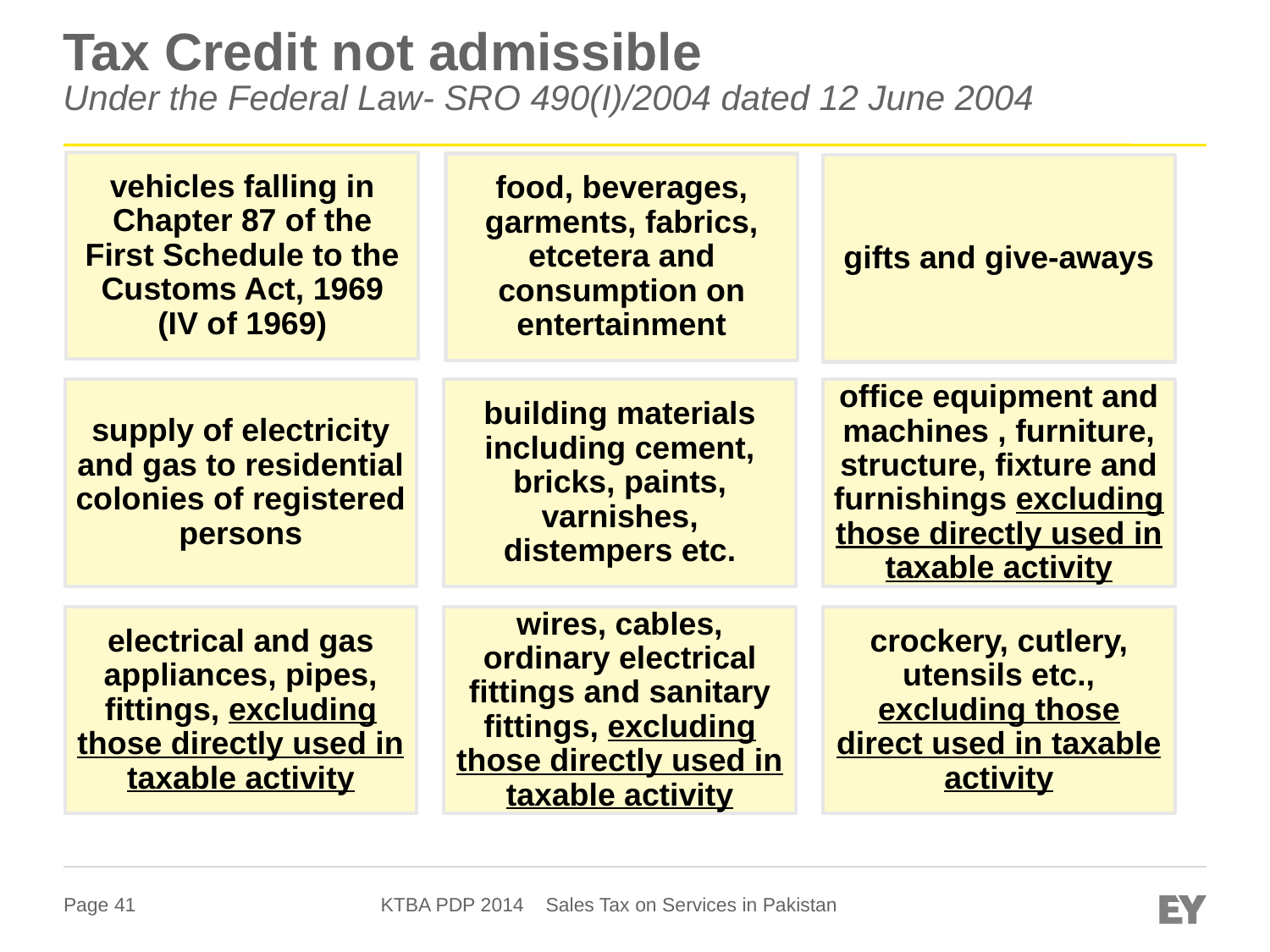

# Tax Credit not admissible Under the Federal Law- SRO 490(I)/2004 dated 12 June 2004
vehicles falling in Chapter 87 of the First Schedule to the Customs Act, 1969 (IV of 1969)
food, beverages, garments, fabrics, etcetera and consumption on entertainment
gifts and give-aways
supply of electricity and gas to residential colonies of registered persons
building materials including cement, bricks, paints, varnishes, distempers etc.
office equipment and machines , furniture, structure, fixture and furnishings excluding those directly used in taxable activity
electrical and gas appliances, pipes, fittings, excluding those directly used in taxable activity
wires, cables, ordinary electrical fittings and sanitary fittings, excluding those directly used in taxable activity
crockery, cutlery, utensils etc., excluding those direct used in taxable activity